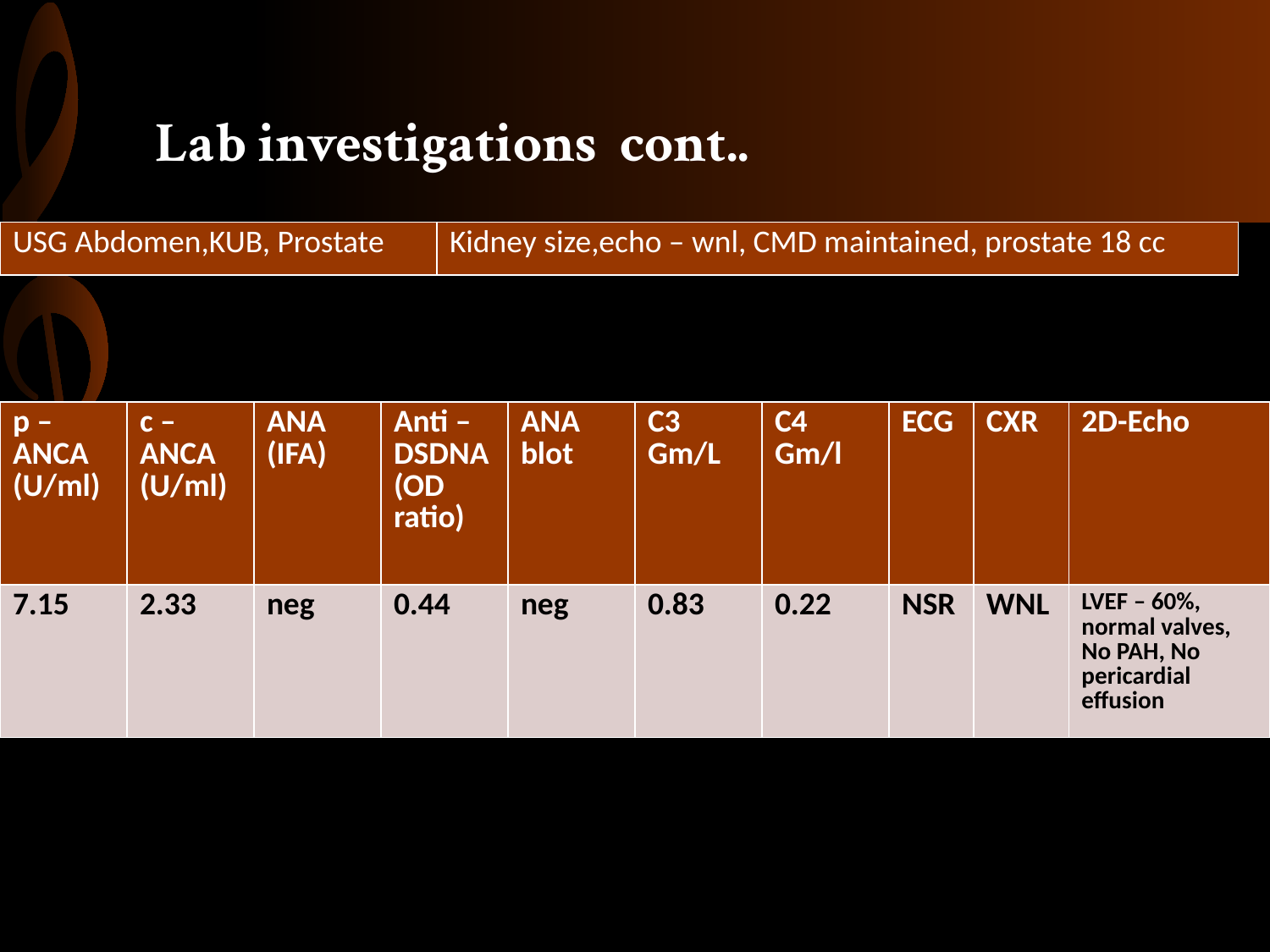

# Lab investigations  cont..
| USG Abdomen,KUB, Prostate | Kidney size,echo – wnl, CMD maintained, prostate 18 cc |
| --- | --- |
| p –ANCA (U/ml) | c –ANCA (U/ml) | ANA (IFA) | Anti – DSDNA (OD ratio) | ANA blot | C3 Gm/L | C4 Gm/l | ECG | CXR | 2D-Echo |
| --- | --- | --- | --- | --- | --- | --- | --- | --- | --- |
| 7.15 | 2.33 | neg | 0.44 | neg | 0.83 | 0.22 | NSR | WNL | LVEF – 60%, normal valves, No PAH, No pericardial effusion |